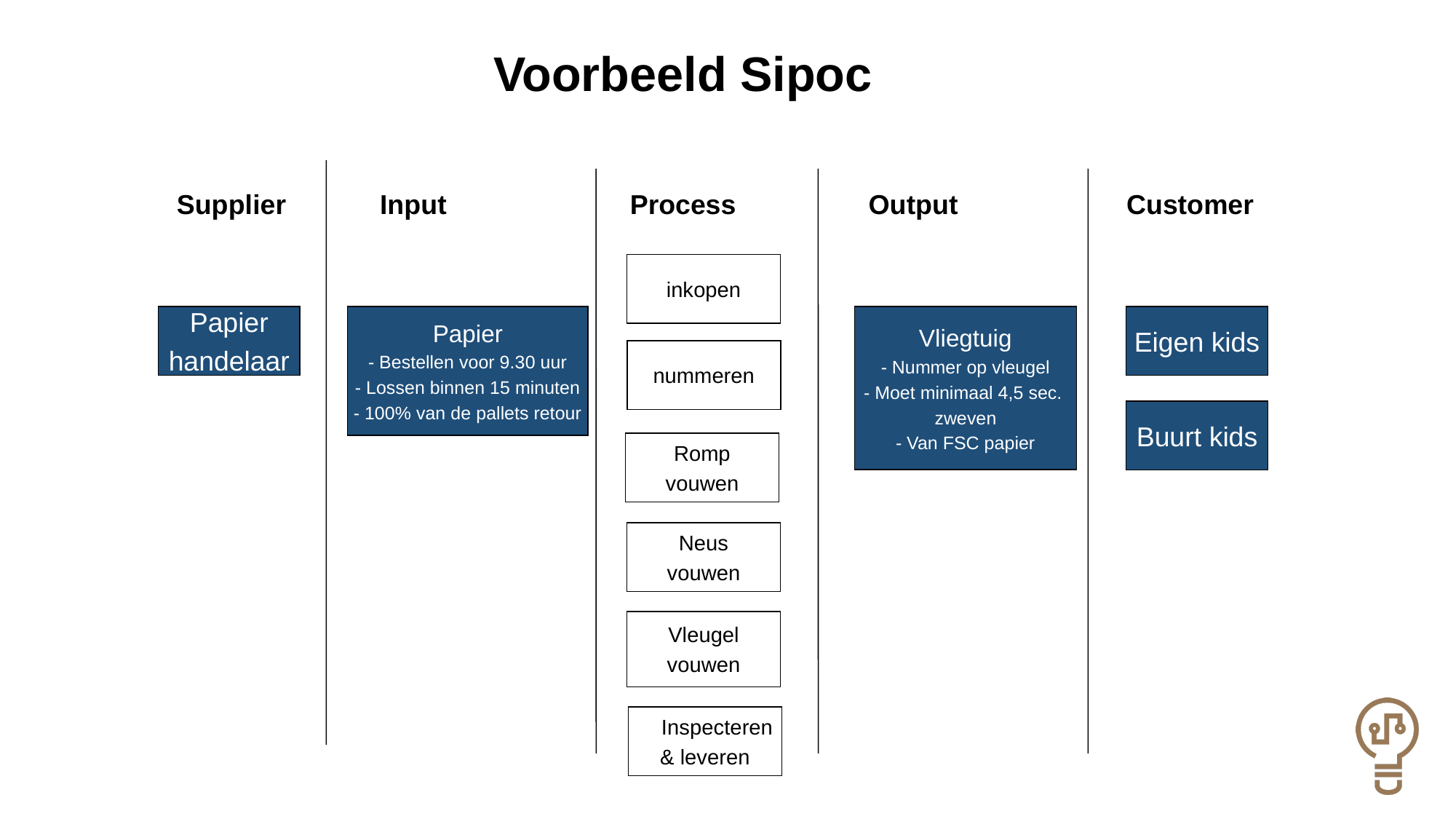

Voorbeeld Sipoc

Supplier
Input
Process
Output
Customer
inkopen

Papier
- Bestellen voor 9.30 uur
- Lossen binnen 15 minuten
- 100% van de pallets retour
Papier
handelaar
Vliegtuig
- Nummer op vleugel
- Moet minimaal 4,5 sec.
zweven
- Van FSC papier
Eigen kids
nummeren
Buurt kids
Romp
vouwen
Neus
vouwen
Vleugel
vouwen
     Inspecteren
& leveren